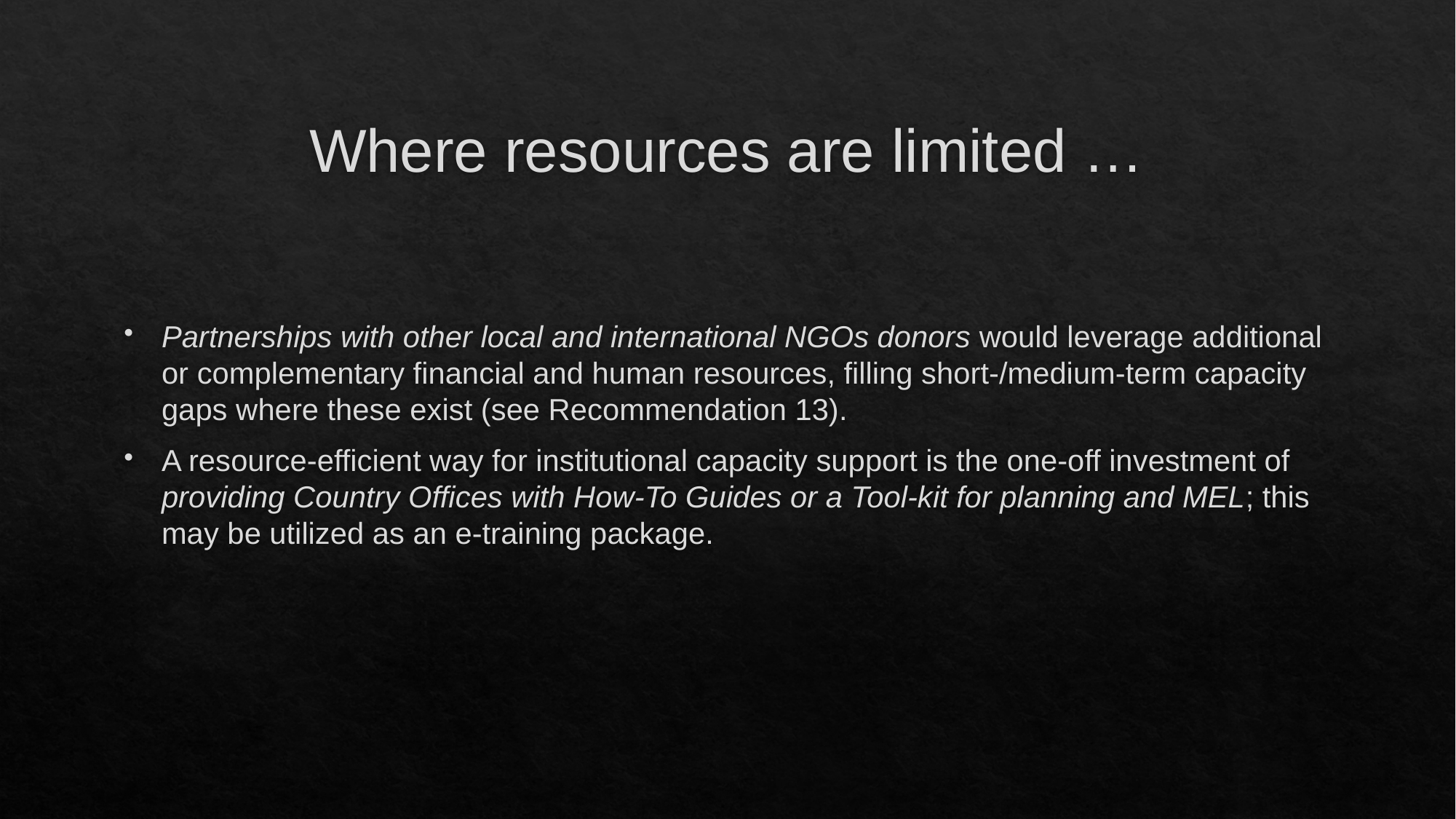

# Where resources are limited …
Partnerships with other local and international NGOs donors would leverage additional or complementary financial and human resources, filling short-/medium-term capacity gaps where these exist (see Recommendation 13).
A resource-efficient way for institutional capacity support is the one-off investment of providing Country Offices with How-To Guides or a Tool-kit for planning and MEL; this may be utilized as an e-training package.